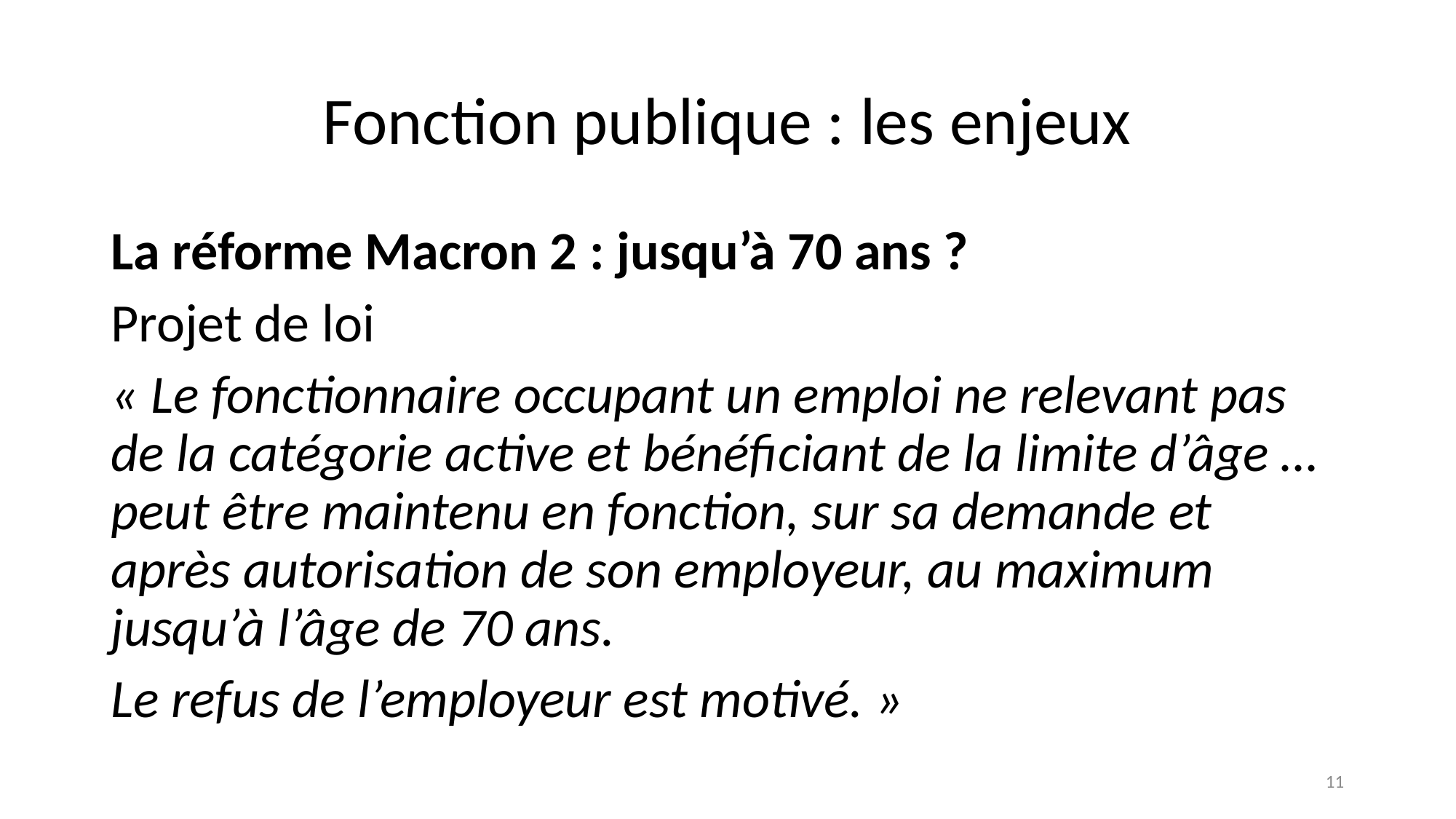

# Fonction publique : les enjeux
La réforme Macron 2 : jusqu’à 70 ans ?
Projet de loi
« Le fonctionnaire occupant un emploi ne relevant pas de la catégorie active et bénéficiant de la limite d’âge …peut être maintenu en fonction, sur sa demande et après autorisation de son employeur, au maximum jusqu’à l’âge de 70 ans.
Le refus de l’employeur est motivé. »

11